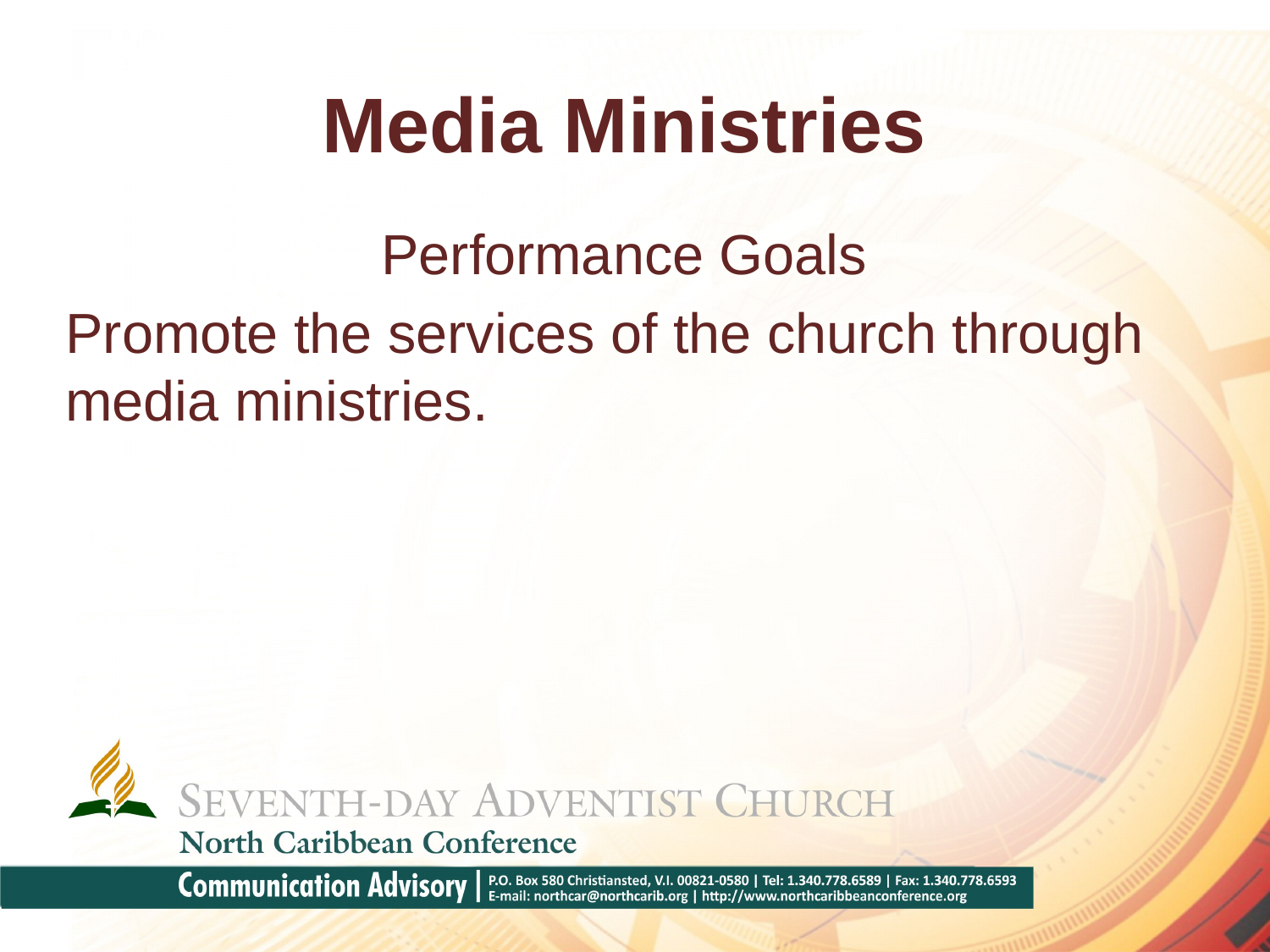

# Media Ministries
Performance Goals
Promote the services of the church through media ministries.